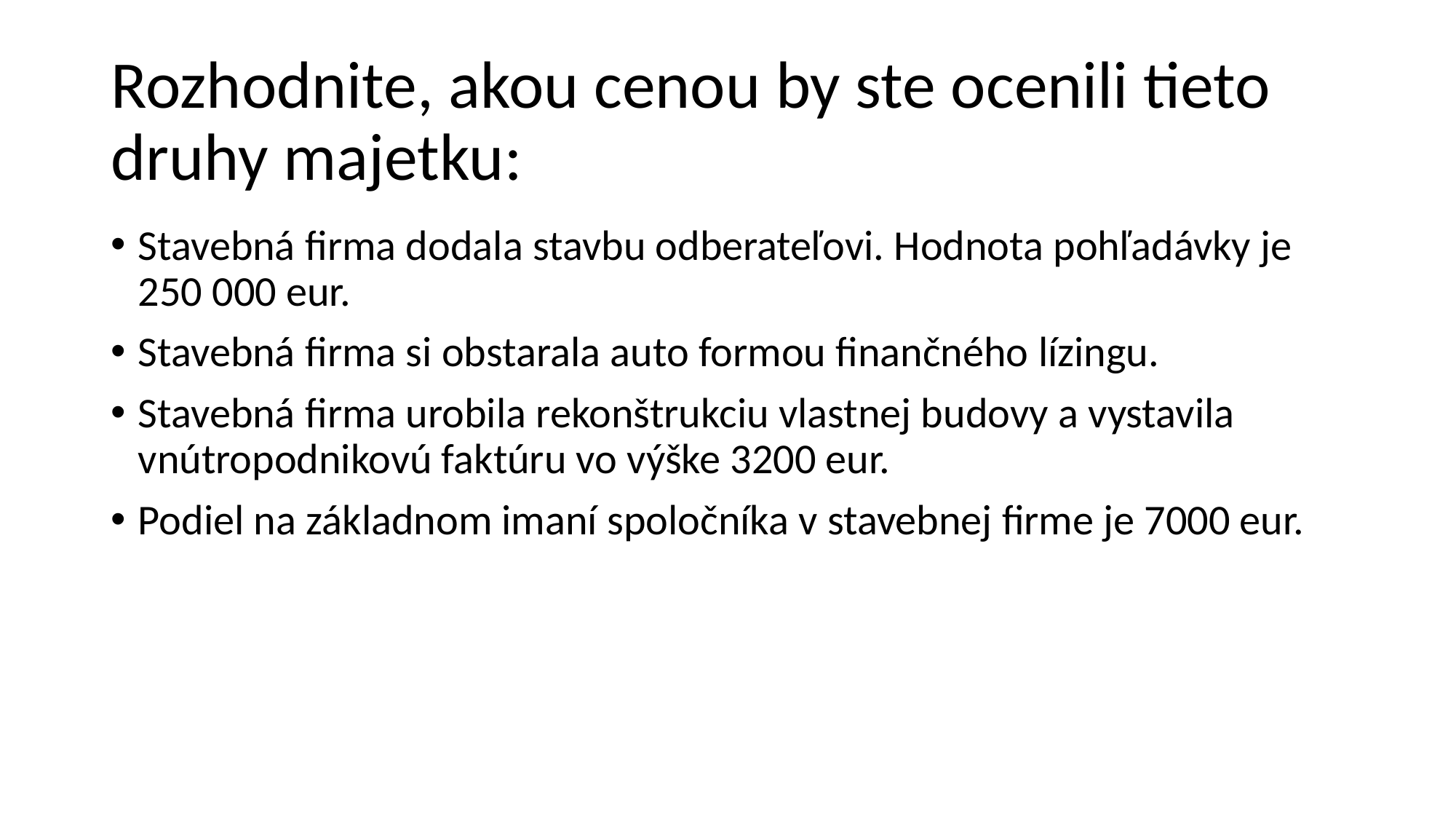

# Rozhodnite, akou cenou by ste ocenili tieto druhy majetku:
Stavebná firma dodala stavbu odberateľovi. Hodnota pohľadávky je 250 000 eur.
Stavebná firma si obstarala auto formou finančného lízingu.
Stavebná firma urobila rekonštrukciu vlastnej budovy a vystavila vnútropodnikovú faktúru vo výške 3200 eur.
Podiel na základnom imaní spoločníka v stavebnej firme je 7000 eur.